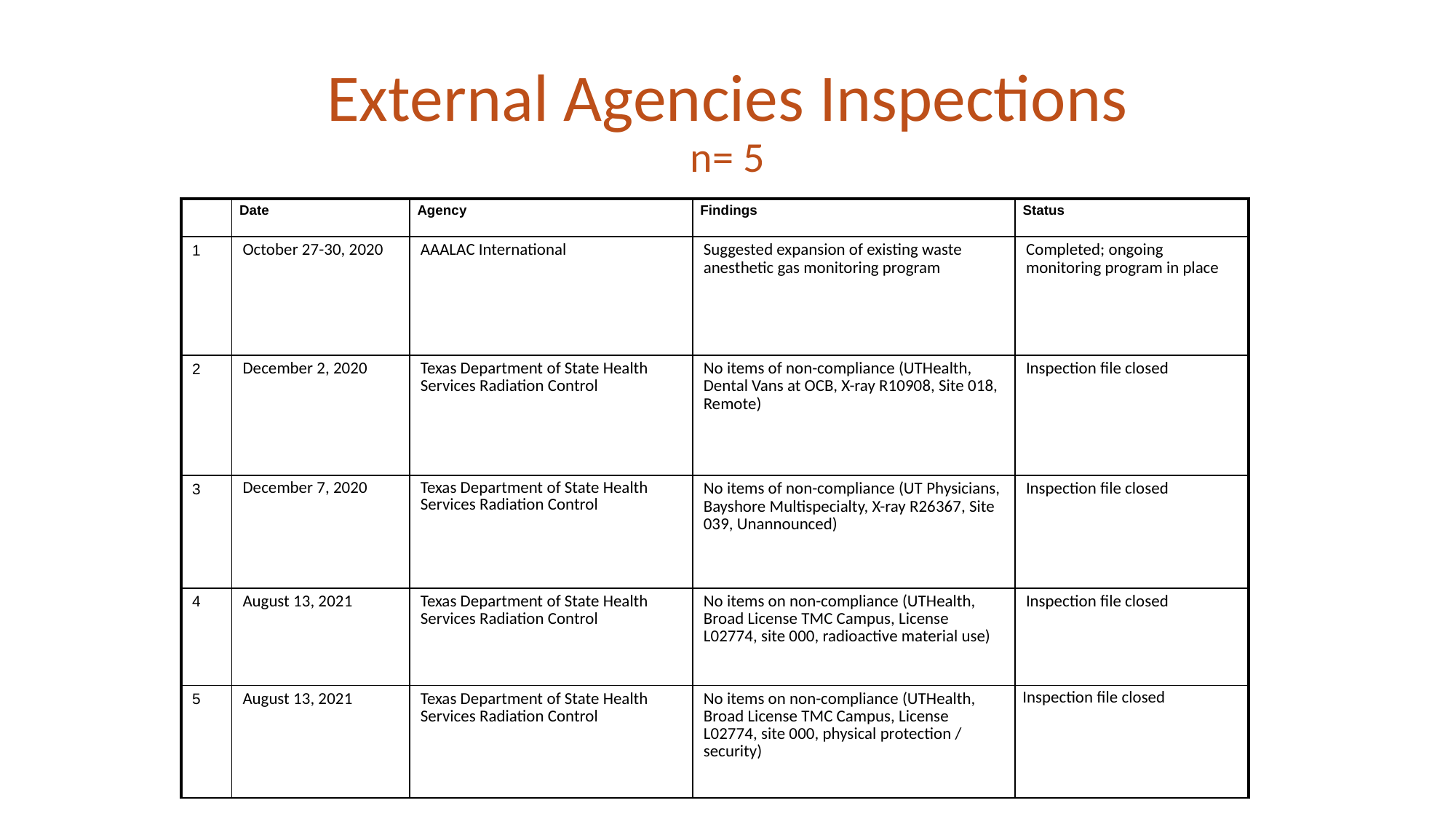

# External Agencies Inspections n= 5

|  | Date | Agency | Findings | Status |
| --- | --- | --- | --- | --- |
| 1 | October 27-30, 2020 | AAALAC International | Suggested expansion of existing waste anesthetic gas monitoring program | Completed; ongoing monitoring program in place |
| 2 | December 2, 2020 | Texas Department of State Health Services Radiation Control | No items of non-compliance (UTHealth, Dental Vans at OCB, X-ray R10908, Site 018, Remote) | Inspection file closed |
| 3 | December 7, 2020 | Texas Department of State Health Services Radiation Control | No items of non-compliance (UT Physicians, Bayshore Multispecialty, X-ray R26367, Site 039, Unannounced) | Inspection file closed |
| 4 | August 13, 2021 | Texas Department of State Health Services Radiation Control | No items on non-compliance (UTHealth, Broad License TMC Campus, License L02774, site 000, radioactive material use) | Inspection file closed |
| 5 | August 13, 2021 | Texas Department of State Health Services Radiation Control | No items on non-compliance (UTHealth, Broad License TMC Campus, License L02774, site 000, physical protection / security) | Inspection file closed |